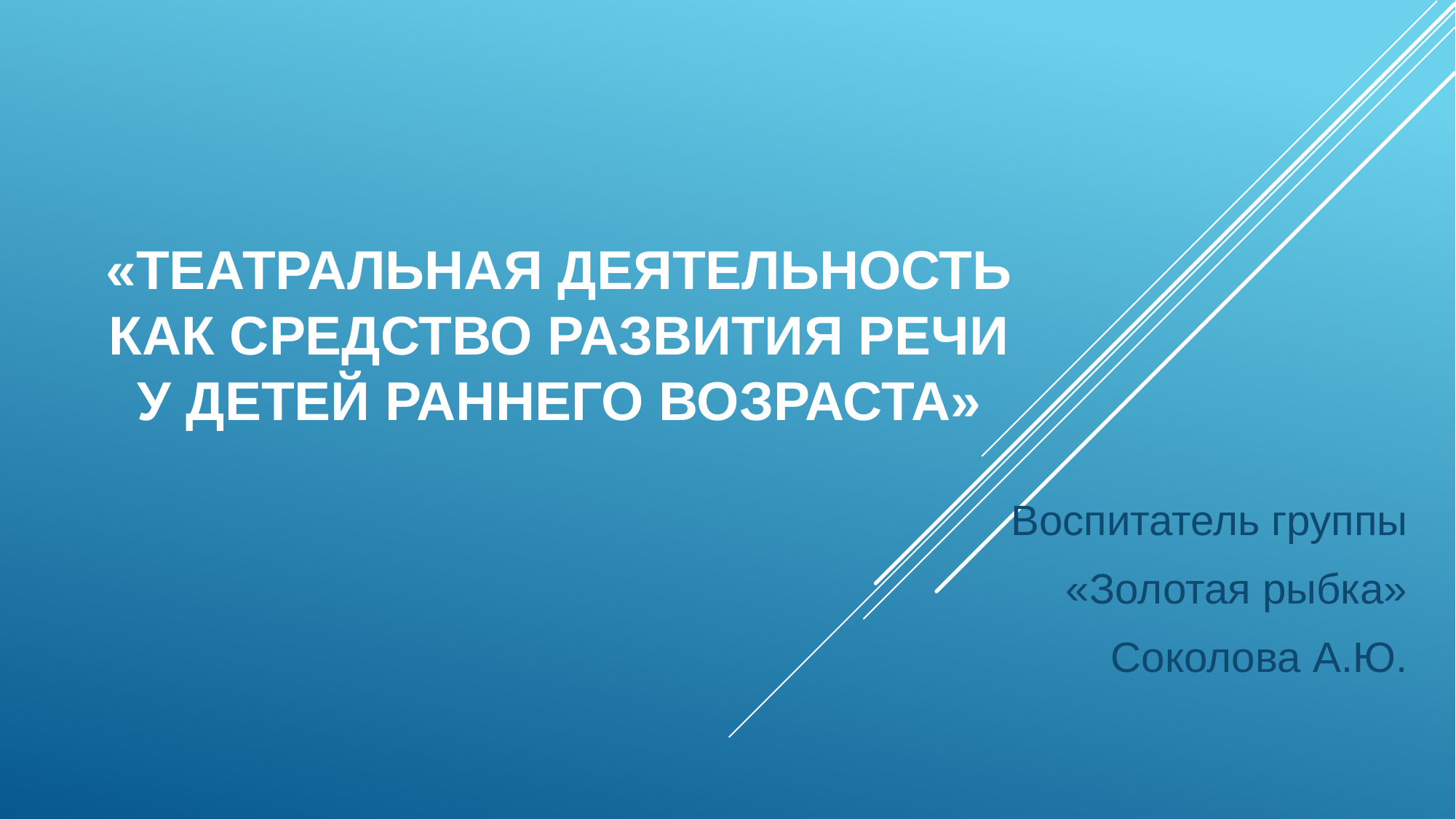

# «Театральная деятельность как средство развития речи у детей раннего возраста»
Воспитатель группы
 «Золотая рыбка»
Соколова А.Ю.